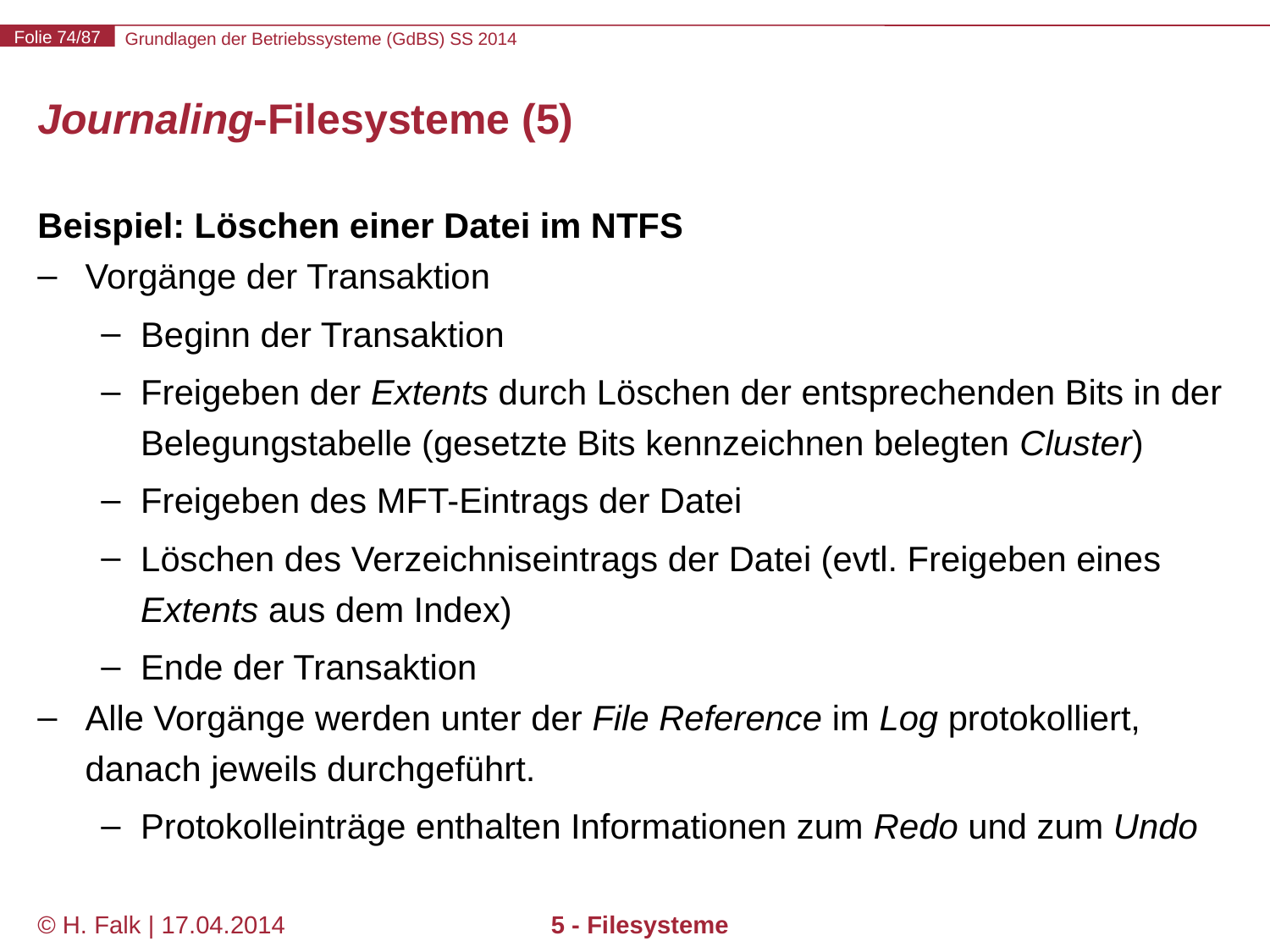

# Journaling-Filesysteme (5)
Beispiel: Löschen einer Datei im NTFS
Vorgänge der Transaktion
Beginn der Transaktion
Freigeben der Extents durch Löschen der entsprechenden Bits in der Belegungstabelle (gesetzte Bits kennzeichnen belegten Cluster)
Freigeben des MFT-Eintrags der Datei
Löschen des Verzeichniseintrags der Datei (evtl. Freigeben eines Extents aus dem Index)
Ende der Transaktion
Alle Vorgänge werden unter der File Reference im Log protokolliert, danach jeweils durchgeführt.
Protokolleinträge enthalten Informationen zum Redo und zum Undo
© H. Falk | 17.04.2014
5 - Filesysteme